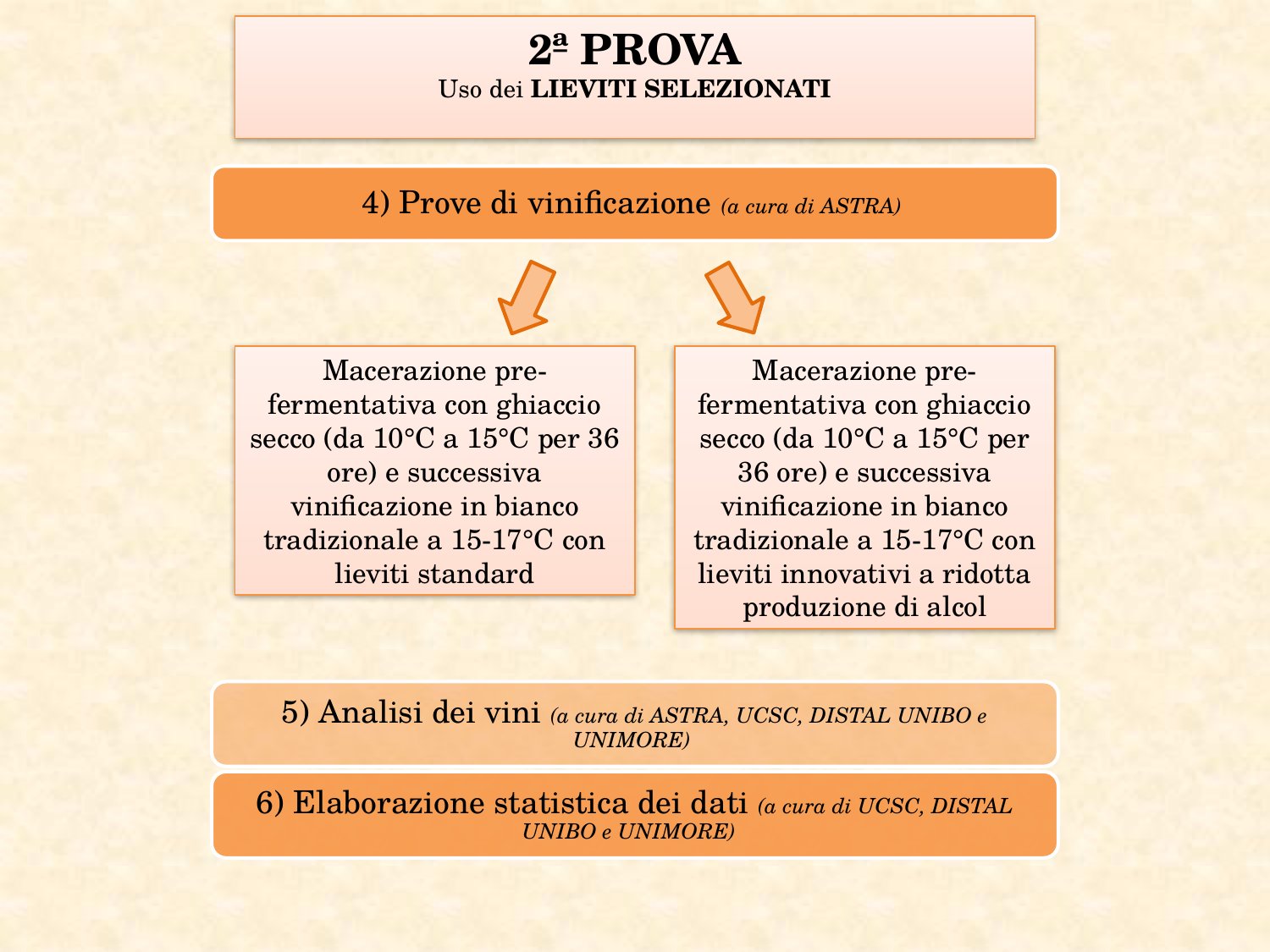

2ª PROVA
Uso dei LIEVITI SELEZIONATI

4) Prove di vinificazione (a cura di ASTRA)

Macerazione pre-fermentativa con ghiaccio secco (da 10°C a 15°C per 36 ore) e successiva vinificazione in bianco tradizionale a 15-17°C con lieviti standard
Macerazione pre-fermentativa con ghiaccio secco (da 10°C a 15°C per 36 ore) e successiva vinificazione in bianco tradizionale a 15-17°C con lieviti innovativi a ridotta produzione di alcol
6) Elaborazione statistica dei dati (a cura di UCSC, DISTAL UNIBO e UNIMORE)
5) Analisi dei vini (a cura di ASTRA, UCSC, DISTAL UNIBO e UNIMORE)